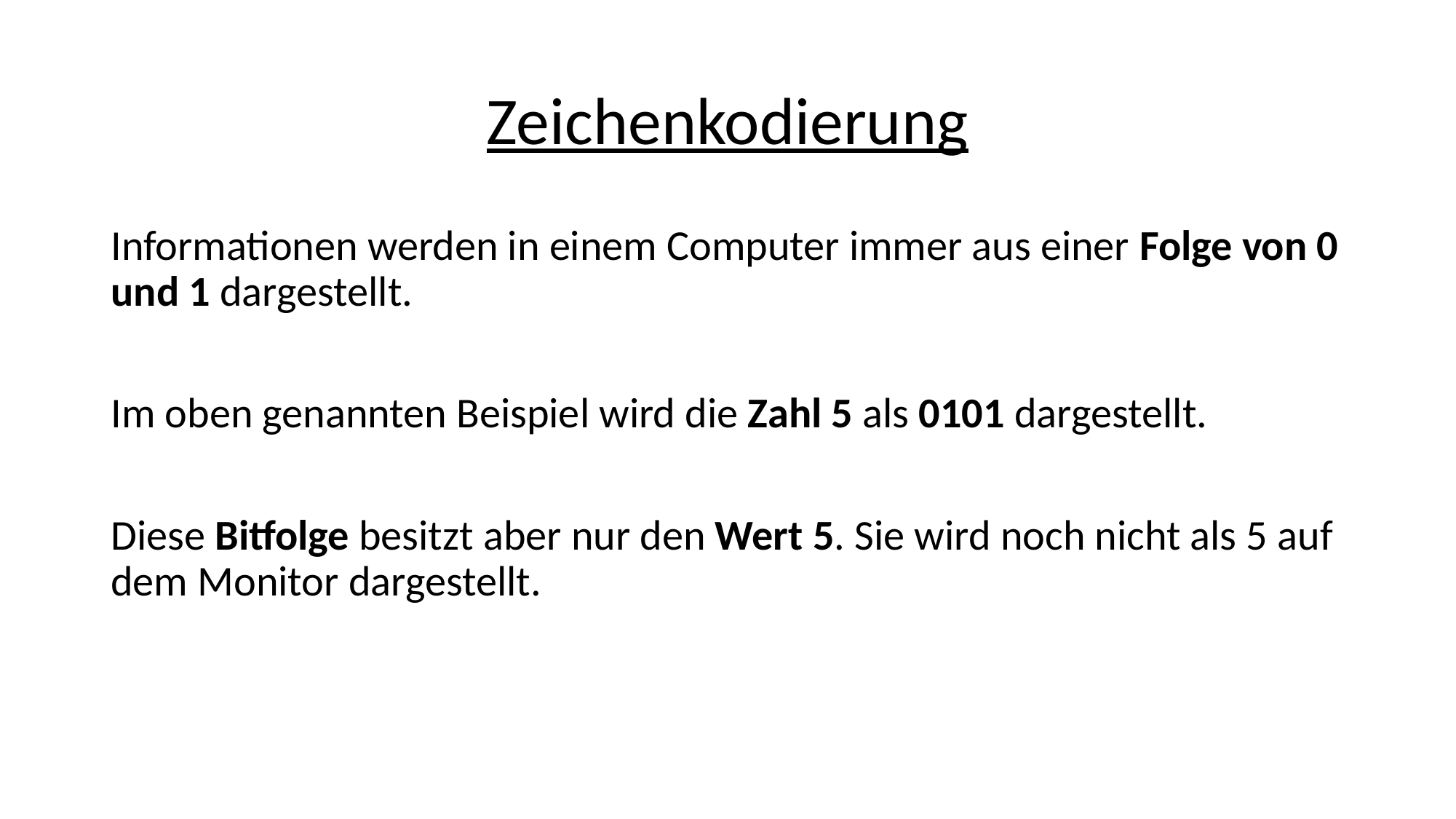

# Zeichenkodierung
Informationen werden in einem Computer immer aus einer Folge von 0 und 1 dargestellt.

Im oben genannten Beispiel wird die Zahl 5 als 0101 dargestellt.

Diese Bitfolge besitzt aber nur den Wert 5. Sie wird noch nicht als 5 auf dem Monitor dargestellt.